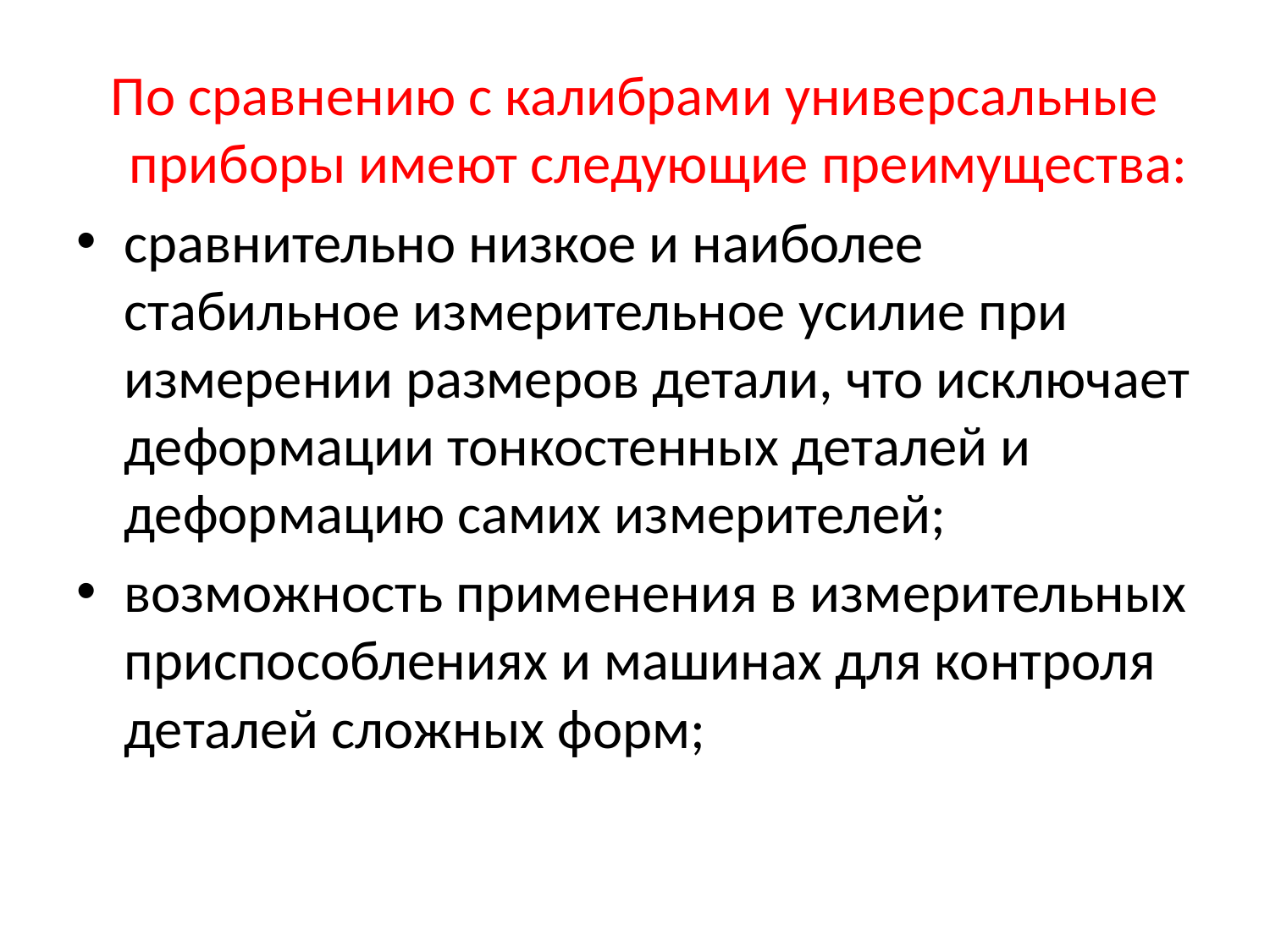

По сравнению с калибрами универсальные приборы имеют следующие преимущества:
сравнительно низкое и наиболее стабильное измерительное усилие при измерении размеров детали, что исключает деформации тонкостенных деталей и деформацию самих измерителей;
возможность применения в измерительных приспособлениях и машинах для контроля деталей сложных форм;